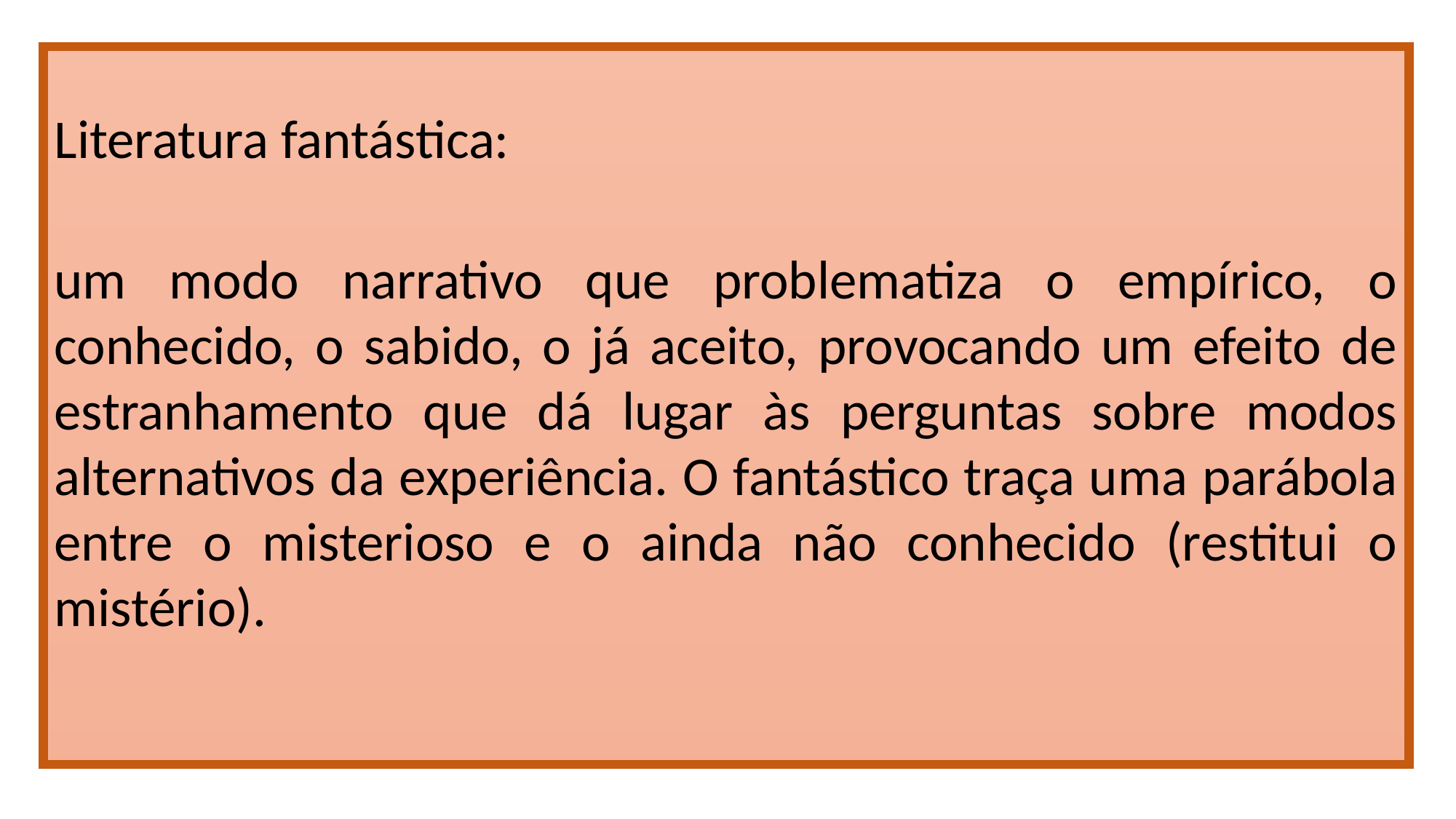

Literatura fantástica:

um modo narrativo que problematiza o empírico, o conhecido, o sabido, o já aceito, provocando um efeito de estranhamento que dá lugar às perguntas sobre modos alternativos da experiência. O fantástico traça uma parábola entre o misterioso e o ainda não conhecido (restitui o mistério).